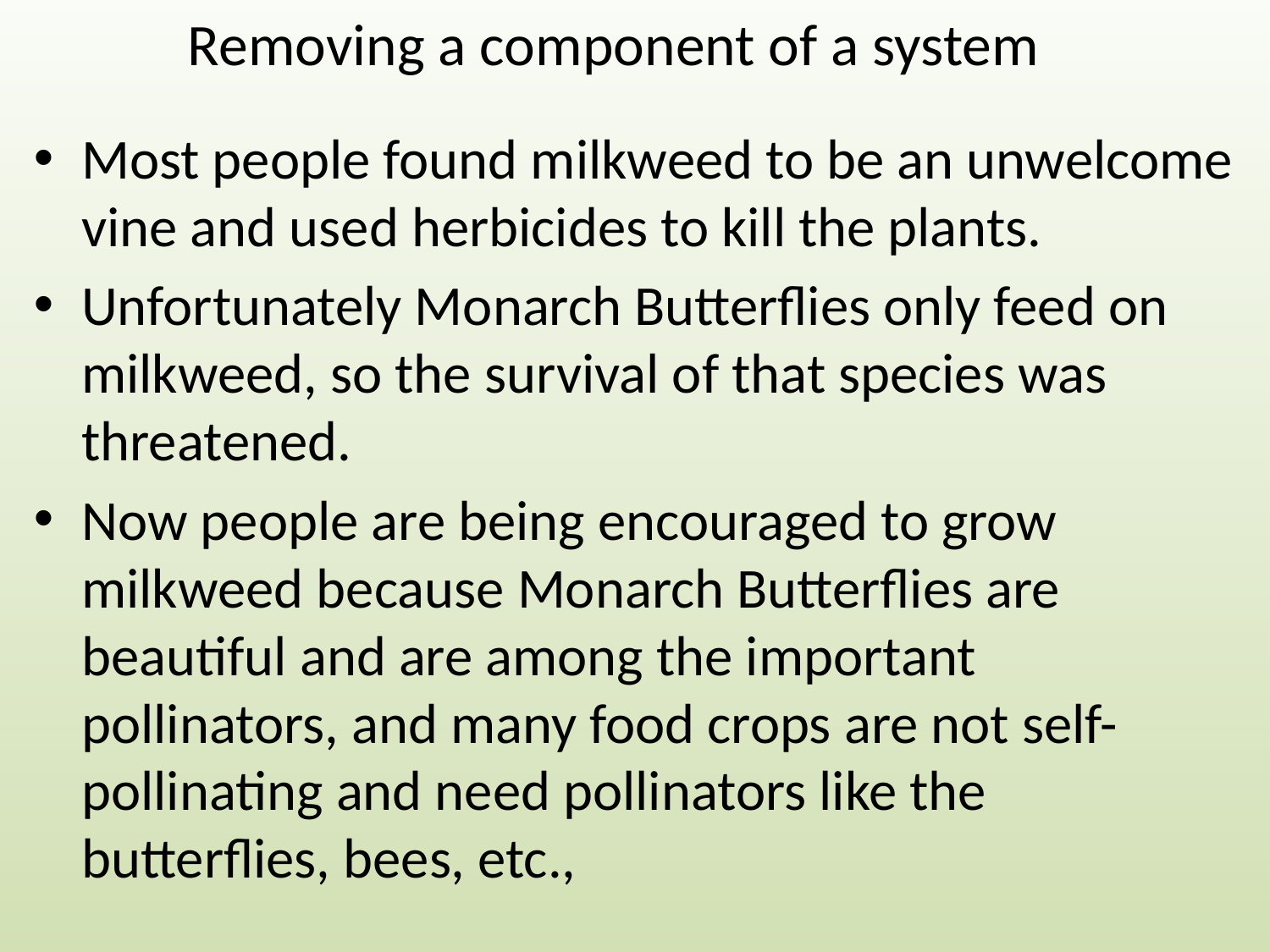

# Removing a component of a system
Most people found milkweed to be an unwelcome vine and used herbicides to kill the plants.
Unfortunately Monarch Butterflies only feed on milkweed, so the survival of that species was threatened.
Now people are being encouraged to grow milkweed because Monarch Butterflies are beautiful and are among the important pollinators, and many food crops are not self-pollinating and need pollinators like the butterflies, bees, etc.,